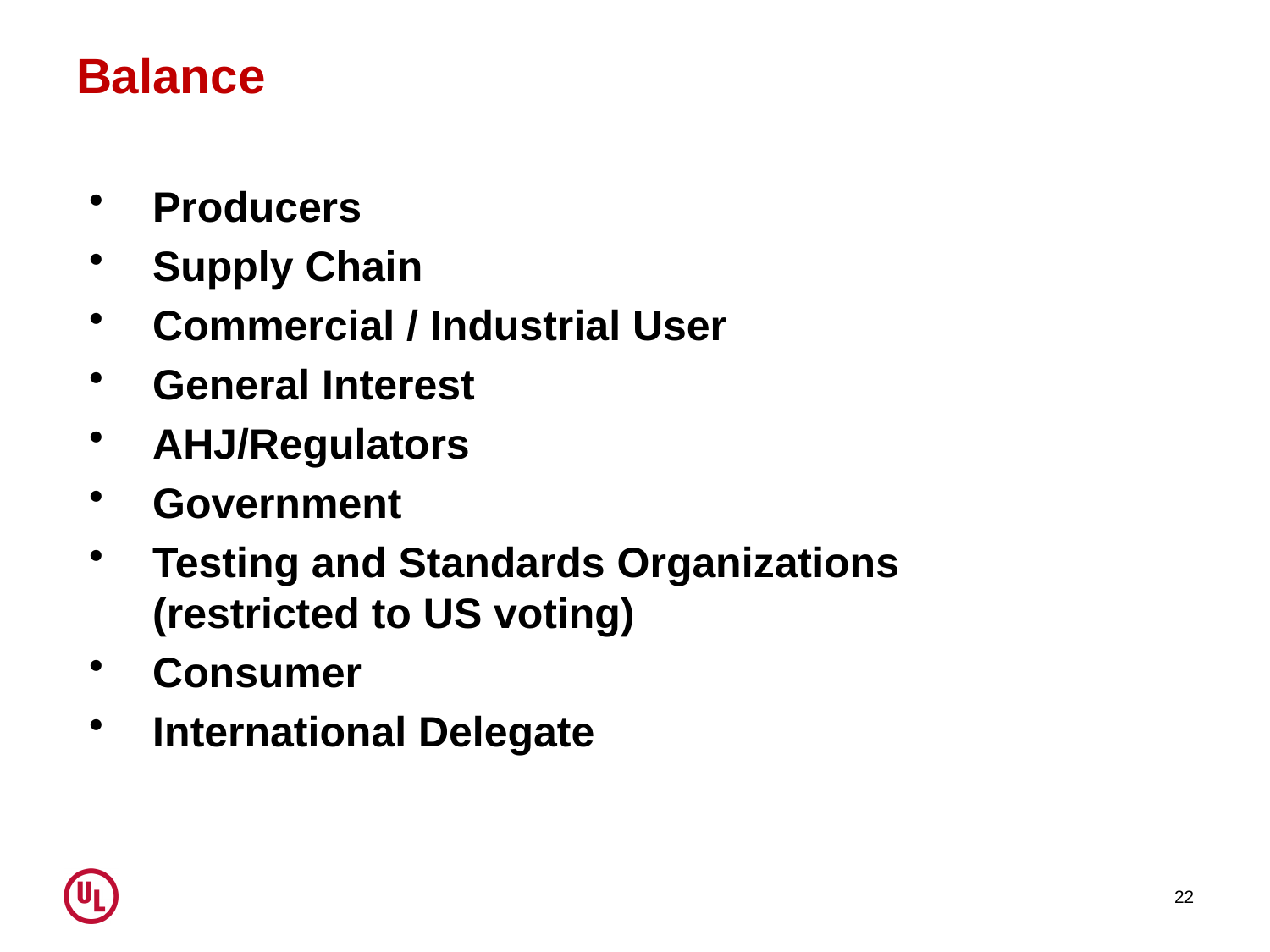

# Balance
Producers
Supply Chain
Commercial / Industrial User
General Interest
AHJ/Regulators
Government
Testing and Standards Organizations (restricted to US voting)
Consumer
International Delegate
22